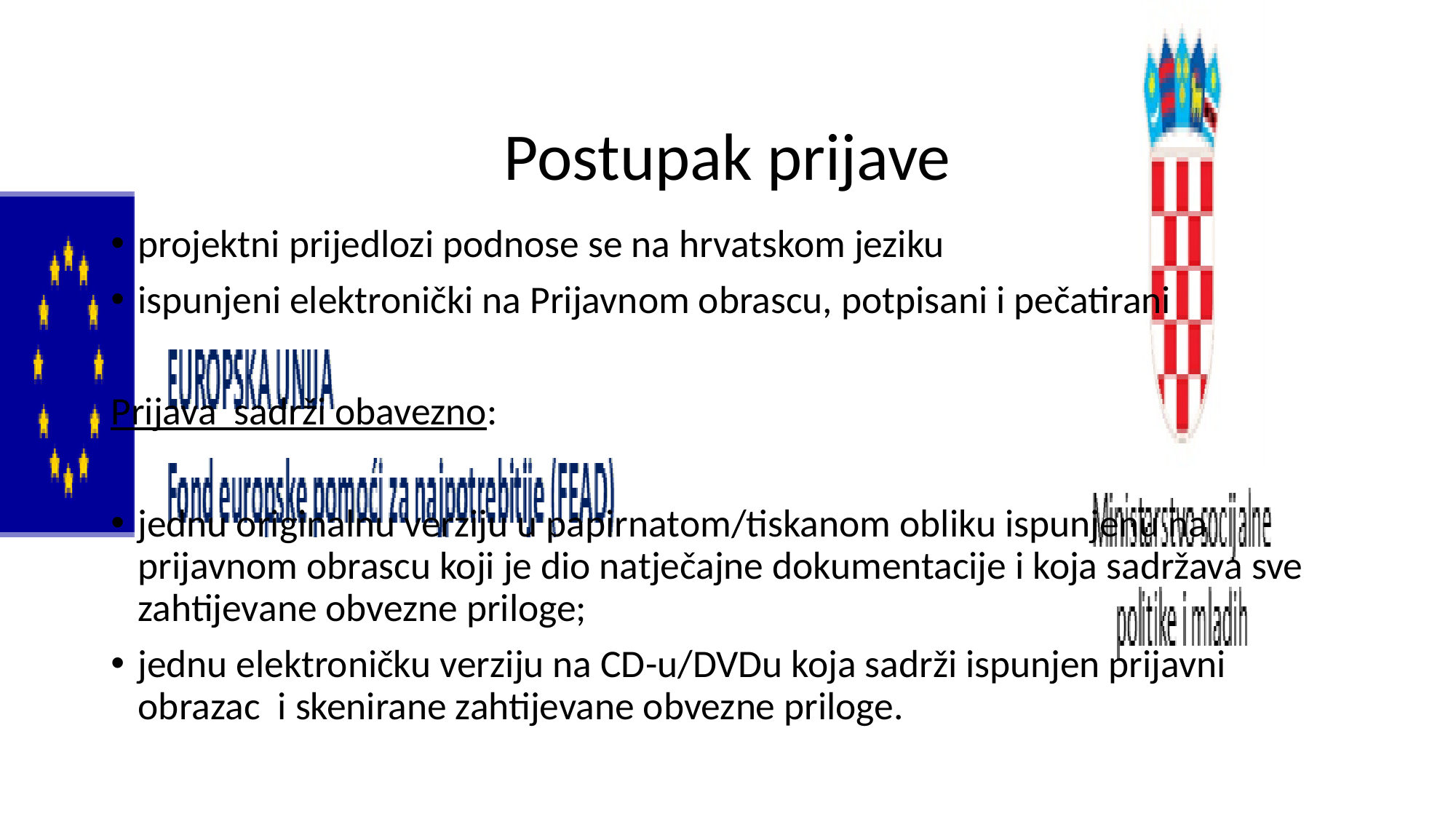

# Postupak prijave
projektni prijedlozi podnose se na hrvatskom jeziku
ispunjeni elektronički na Prijavnom obrascu, potpisani i pečatirani

Prijava  sadrži obavezno:

jednu originalnu verziju u papirnatom/tiskanom obliku ispunjenu na prijavnom obrascu koji je dio natječajne dokumentacije i koja sadržava sve zahtijevane obvezne priloge;
jednu elektroničku verziju na CD-u/DVDu koja sadrži ispunjen prijavni obrazac  i skenirane zahtijevane obvezne priloge.